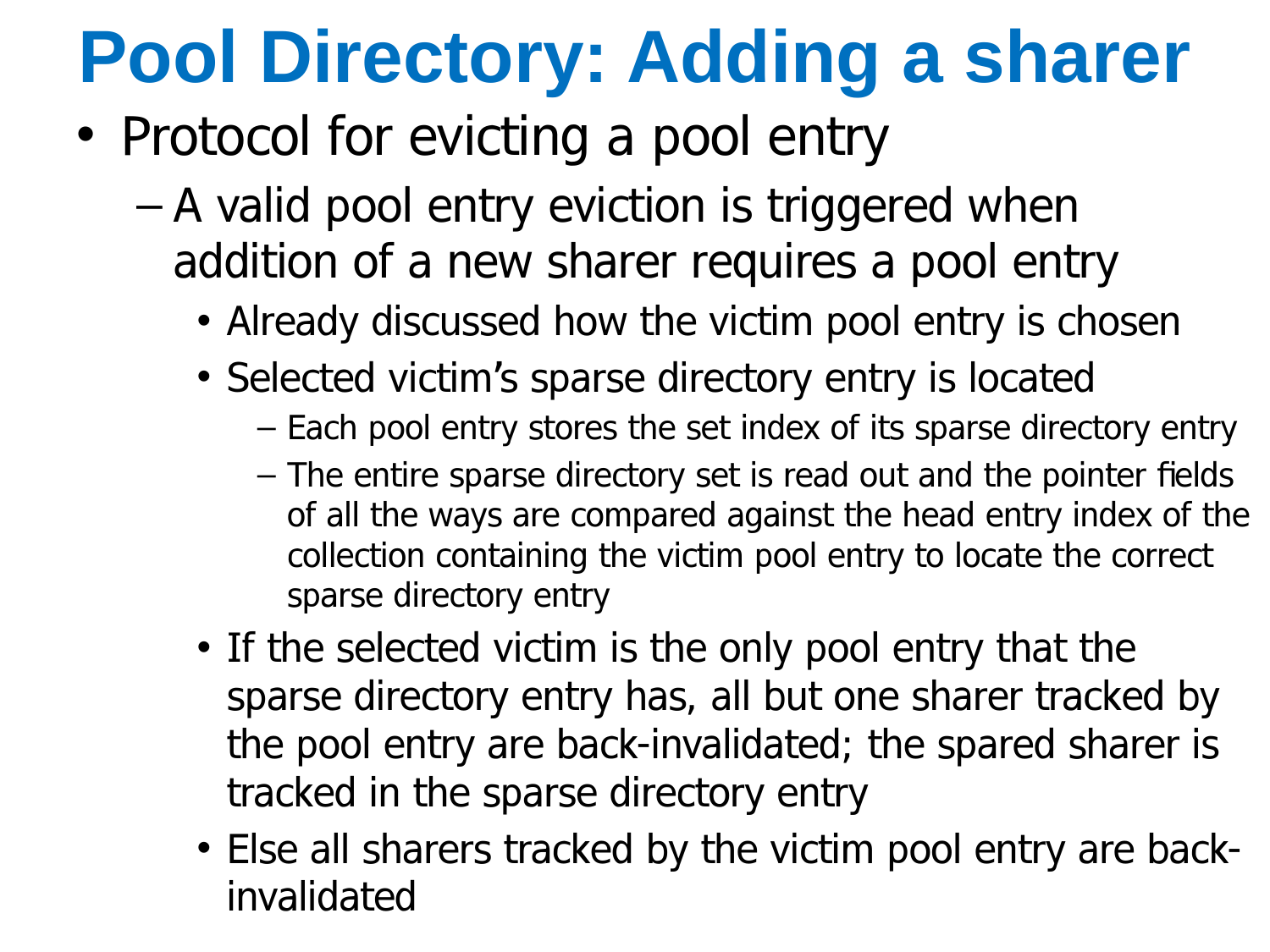

# Pool Directory: Adding a sharer
Protocol for evicting a pool entry
A valid pool entry eviction is triggered when addition of a new sharer requires a pool entry
Already discussed how the victim pool entry is chosen
Selected victim’s sparse directory entry is located
Each pool entry stores the set index of its sparse directory entry
The entire sparse directory set is read out and the pointer fields of all the ways are compared against the head entry index of the collection containing the victim pool entry to locate the correct sparse directory entry
If the selected victim is the only pool entry that the sparse directory entry has, all but one sharer tracked by the pool entry are back-invalidated; the spared sharer is tracked in the sparse directory entry
Else all sharers tracked by the victim pool entry are back-invalidated